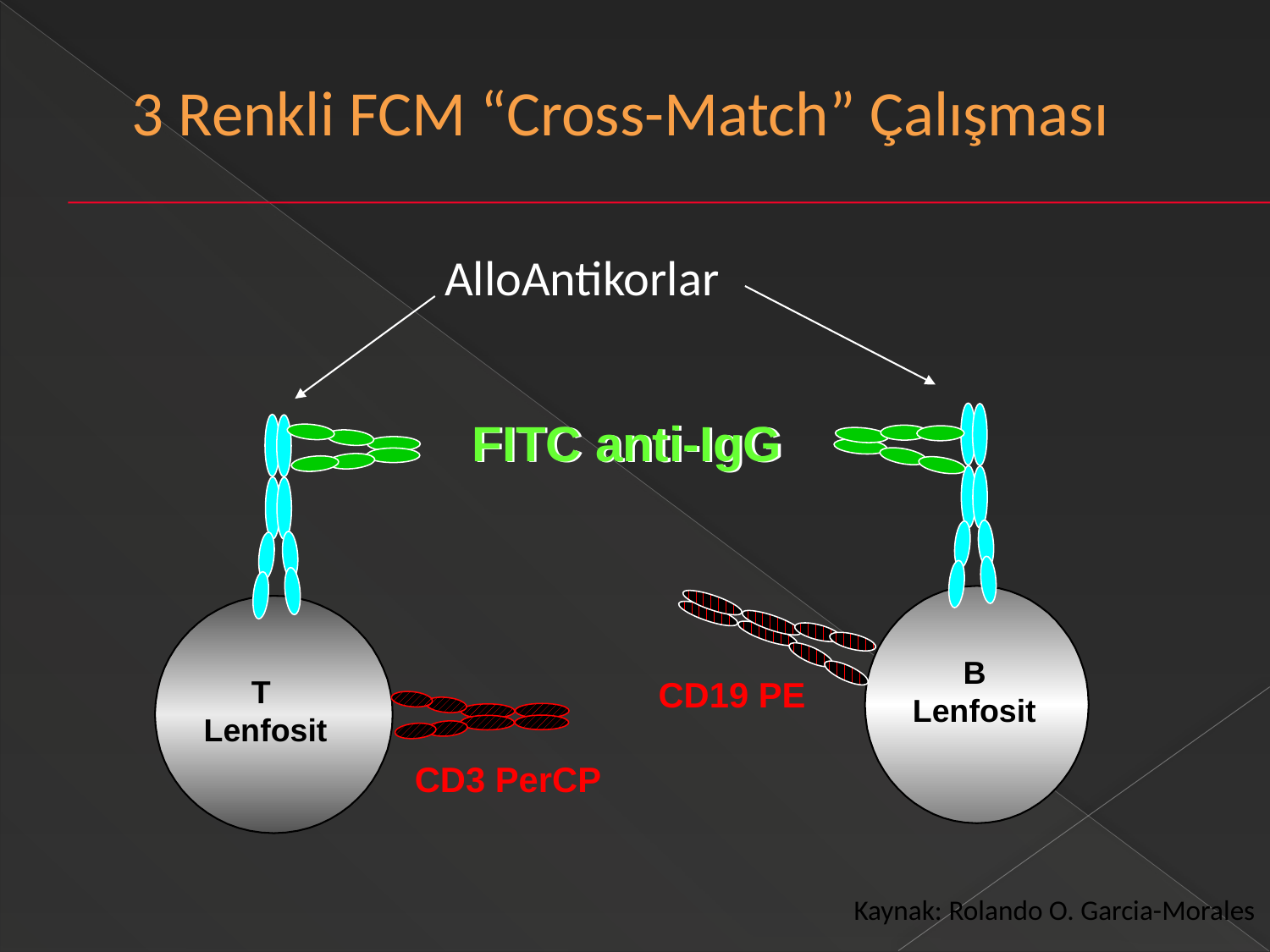

3 Renkli FCM “Cross-Match” Çalışması

AlloAntikorlar

FITC anti-IgG

B
Lenfosit
T
Lenfosit
CD19 PE
CD3 PerCP

Kaynak: Rolando O. Garcia-Morales